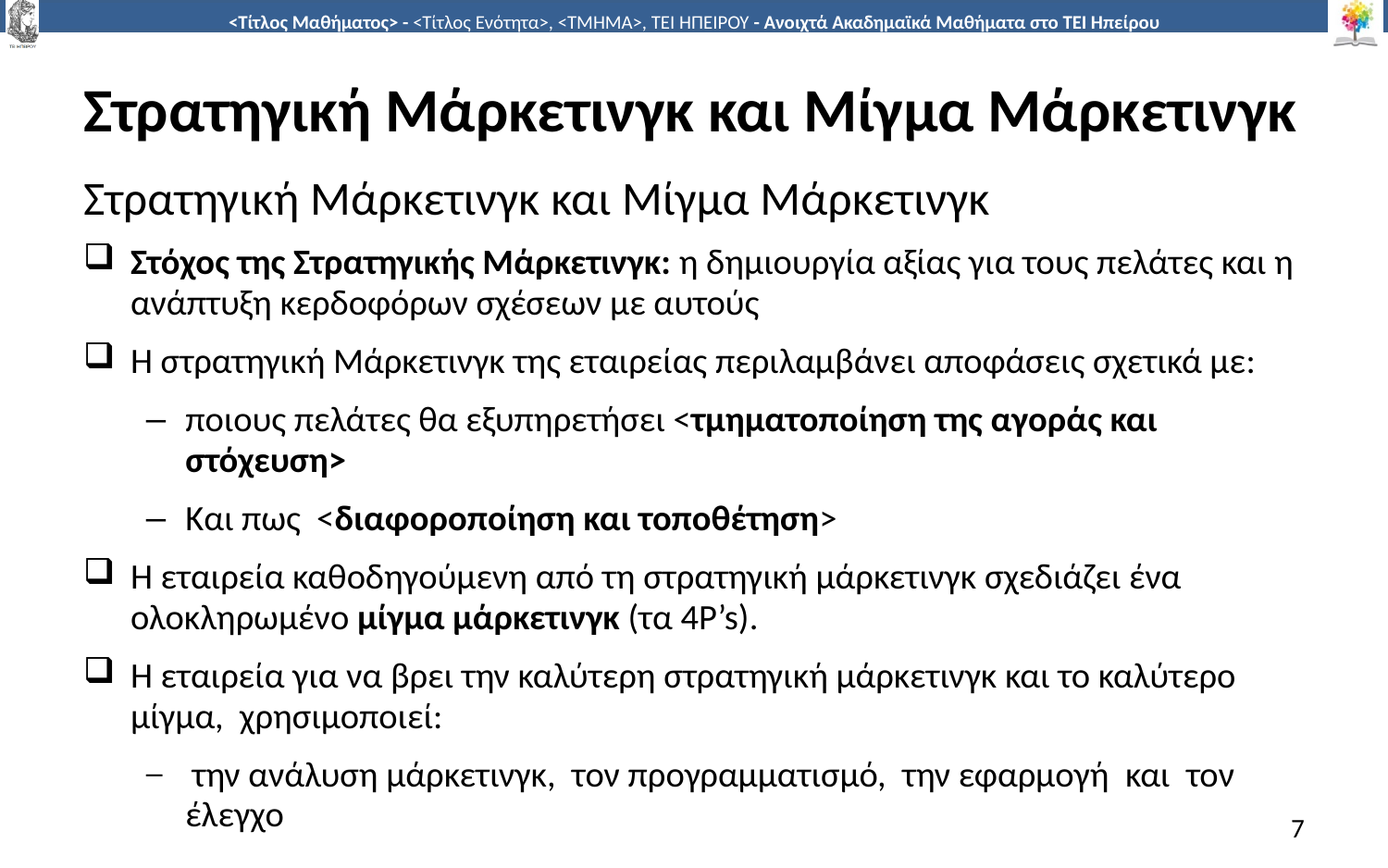

# Στρατηγική Μάρκετινγκ και Μίγμα Μάρκετινγκ
Στρατηγική Μάρκετινγκ και Μίγμα Μάρκετινγκ
Στόχος της Στρατηγικής Μάρκετινγκ: η δημιουργία αξίας για τους πελάτες και η ανάπτυξη κερδοφόρων σχέσεων με αυτούς
Η στρατηγική Μάρκετινγκ της εταιρείας περιλαμβάνει αποφάσεις σχετικά με:
ποιους πελάτες θα εξυπηρετήσει <τμηματοποίηση της αγοράς και στόχευση>
Και πως  <διαφοροποίηση και τοποθέτηση>
Η εταιρεία καθοδηγούμενη από τη στρατηγική μάρκετινγκ σχεδιάζει ένα ολοκληρωμένο μίγμα μάρκετινγκ (τα 4P’s).
Η εταιρεία για να βρει την καλύτερη στρατηγική μάρκετινγκ και το καλύτερο μίγμα,  χρησιμοποιεί:
 την ανάλυση μάρκετινγκ,  τον προγραμματισμό,  την εφαρμογή  και  τον έλεγχο

7